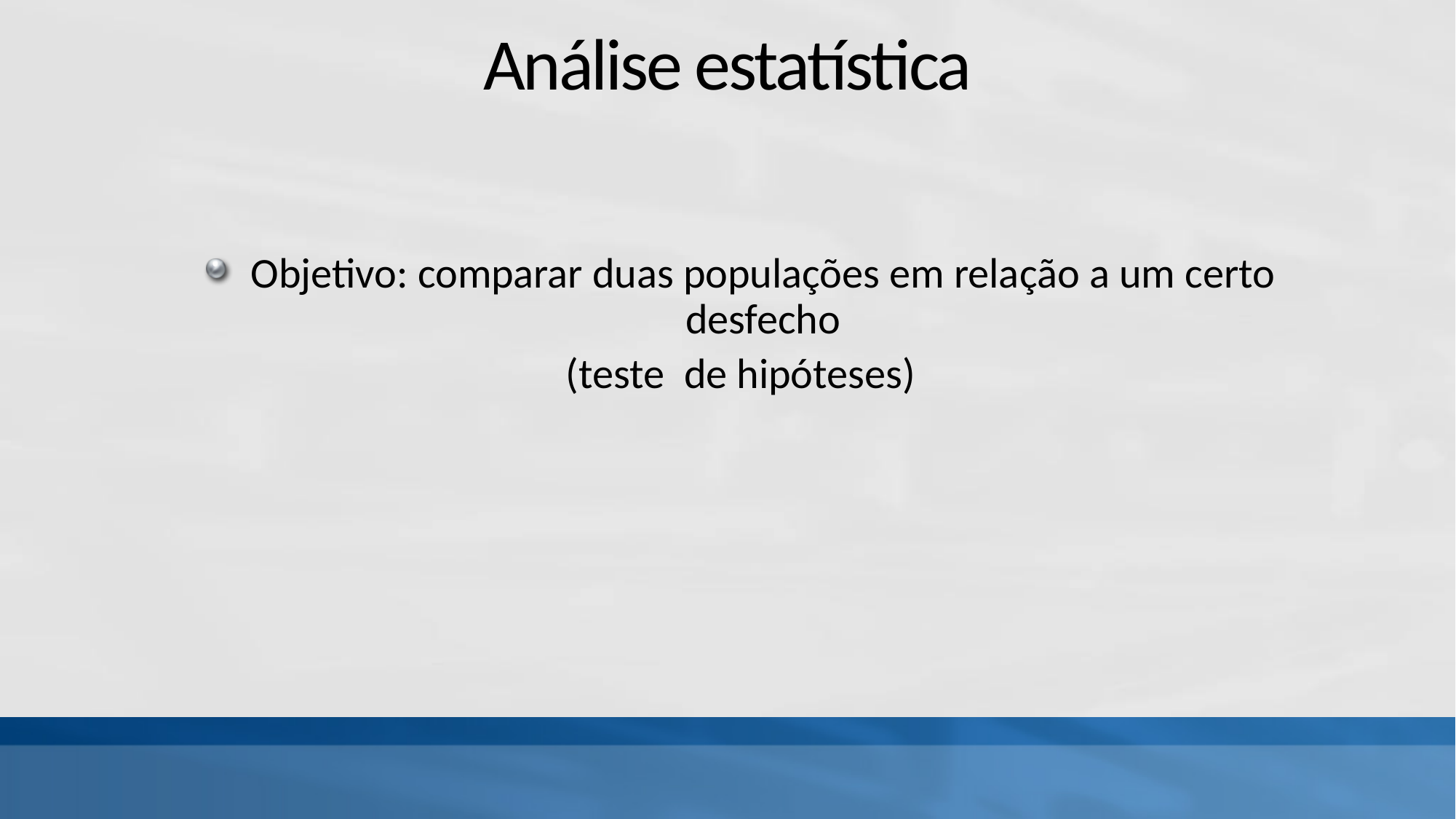

# Análise estatística
Objetivo: comparar duas populações em relação a um certo desfecho
 (teste  de hipóteses)